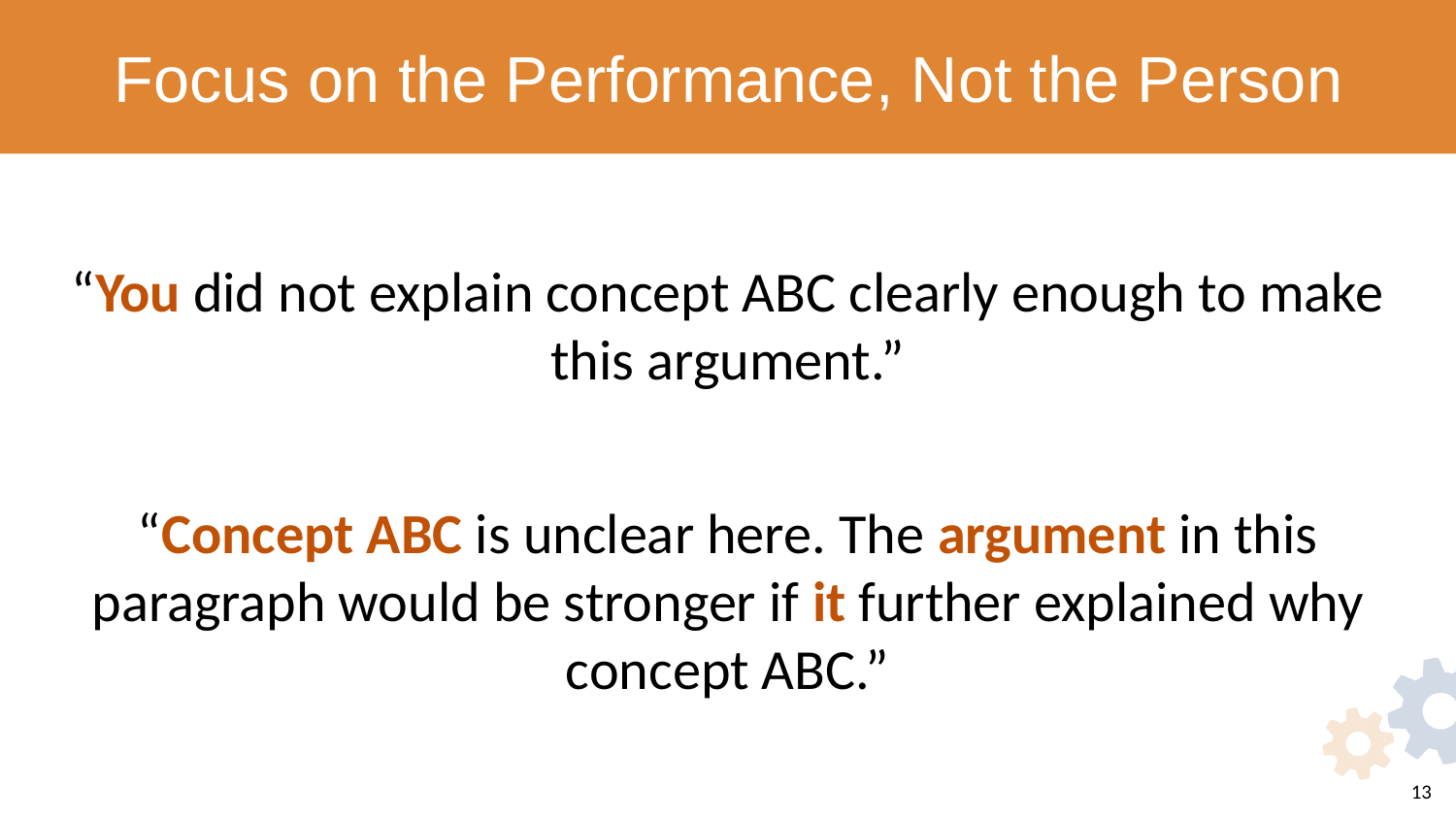

# Focus on the Performance, Not the Person
“You did not explain concept ABC clearly enough to make this argument.”
“Concept ABC is unclear here. The argument in this paragraph would be stronger if it further explained why concept ABC.”

13